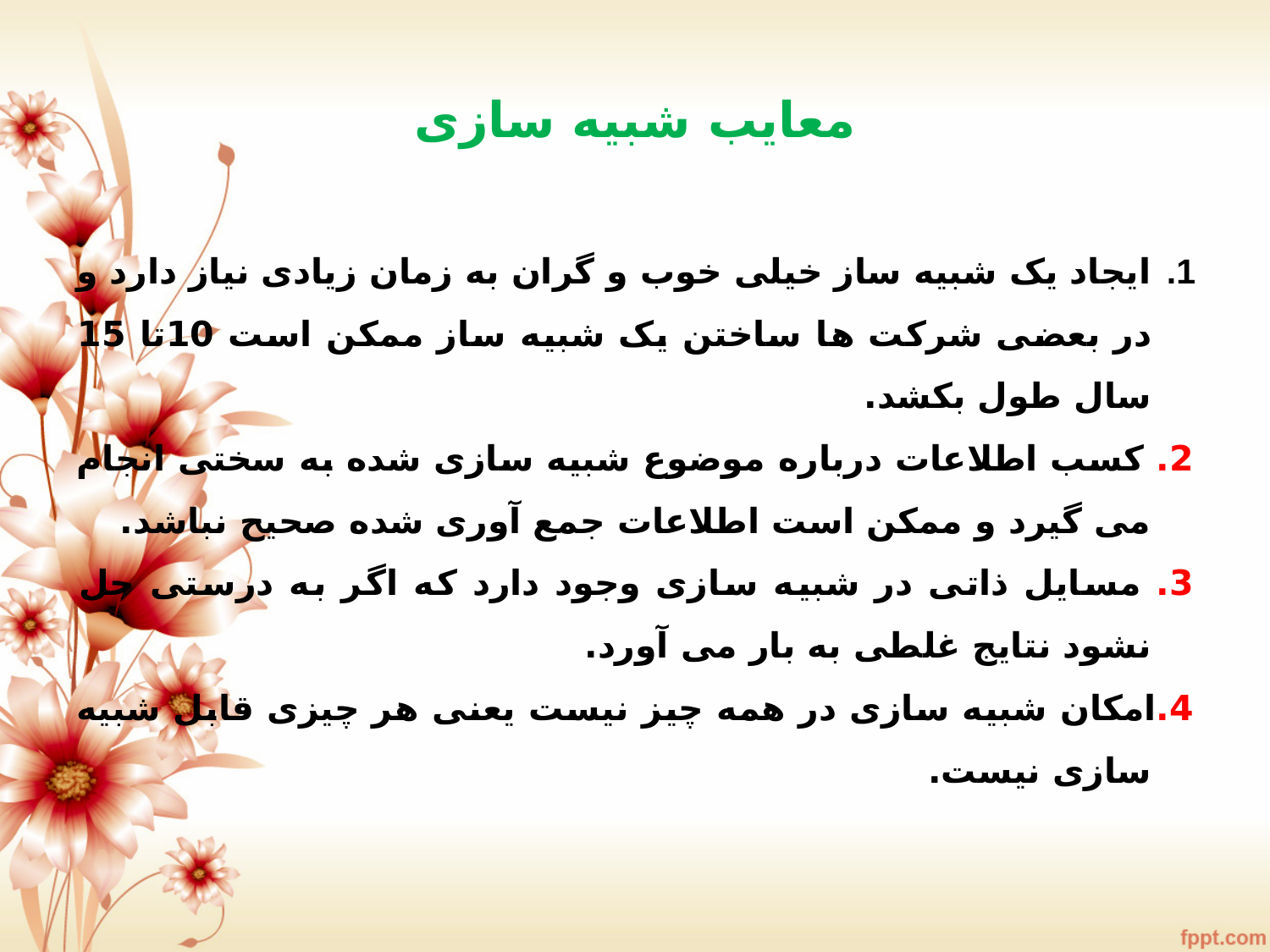

# معایب شبیه سازی
ایجاد یک شبیه ساز خیلی خوب و گران به زمان زیادی نیاز دارد و در بعضی شرکت ها ساختن یک شبیه ساز ممکن است 10تا 15 سال طول بکشد.
2. کسب اطلاعات درباره موضوع شبیه سازی شده به سختی انجام می گیرد و ممکن است اطلاعات جمع آوری شده صحیح نباشد.
3. مسایل ذاتی در شبیه سازی وجود دارد که اگر به درستی حل نشود نتایج غلطی به بار می آورد.
4.امکان شبیه سازی در همه چیز نیست یعنی هر چیزی قابل شبیه سازی نیست.